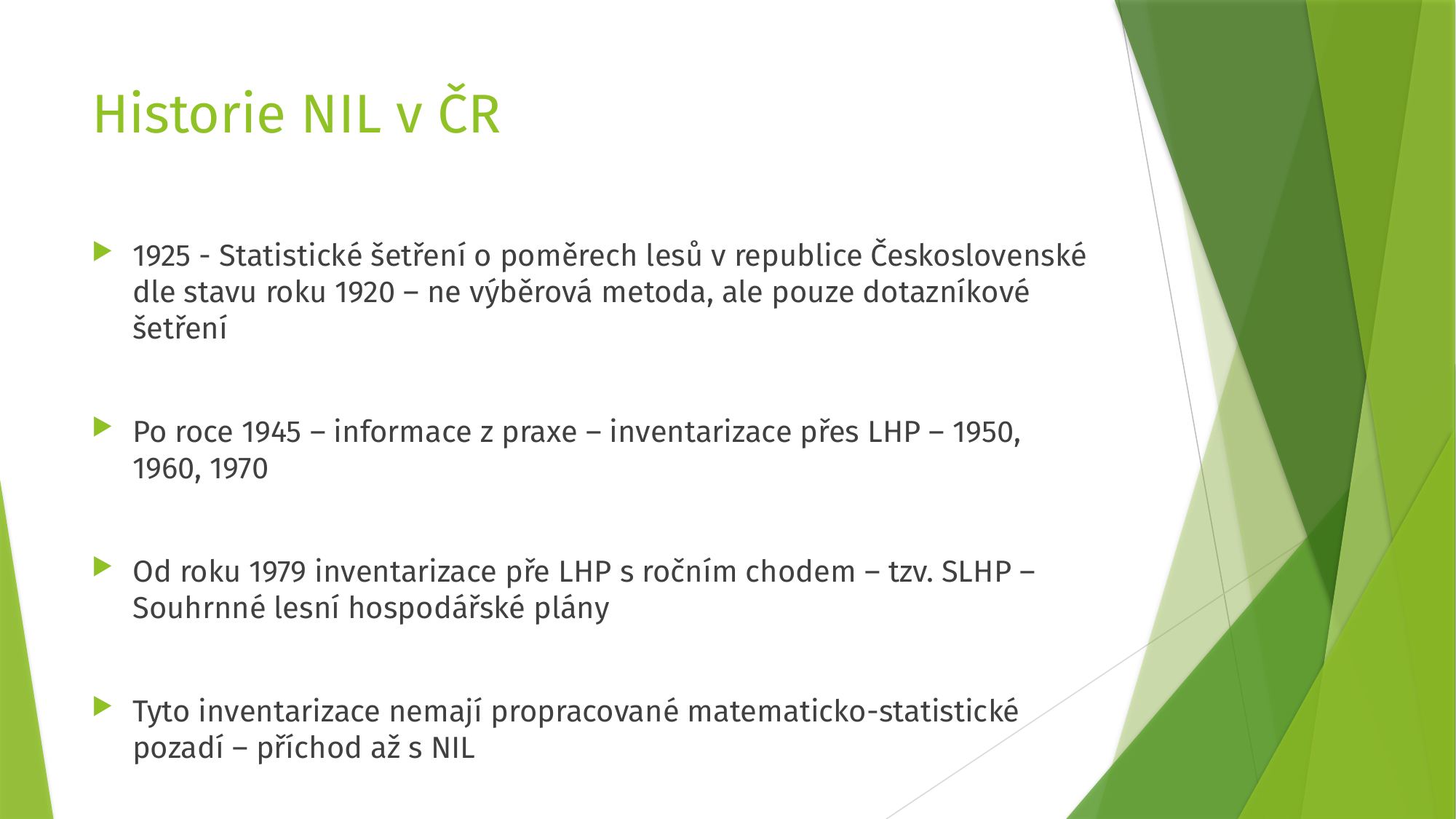

# Historie NIL v ČR
1925 - Statistické šetření o poměrech lesů v republice Československé dle stavu roku 1920 – ne výběrová metoda, ale pouze dotazníkové šetření

Po roce 1945 – informace z praxe – inventarizace přes LHP – 1950, 1960, 1970

Od roku 1979 inventarizace pře LHP s ročním chodem – tzv. SLHP – Souhrnné lesní hospodářské plány

Tyto inventarizace nemají propracované matematicko-statistické pozadí – příchod až s NIL